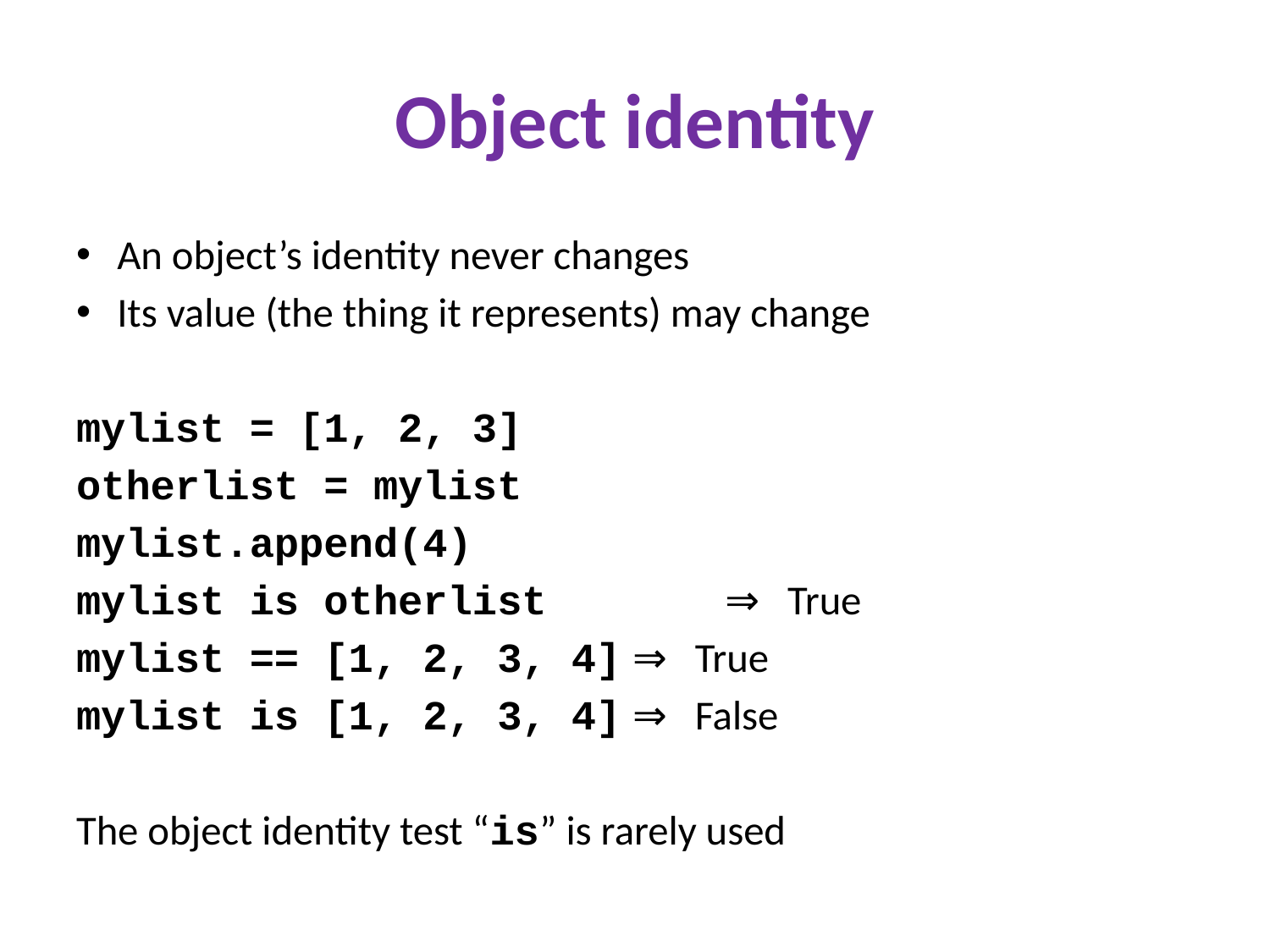

# Object identity
An object’s identity never changes
Its value (the thing it represents) may change

mylist = [1, 2, 3]
otherlist = mylist
mylist.append(4)
mylist is otherlist	 	⇒   True
mylist == [1, 2, 3, 4]	⇒   True
mylist is [1, 2, 3, 4]	⇒   False

The object identity test “is” is rarely used